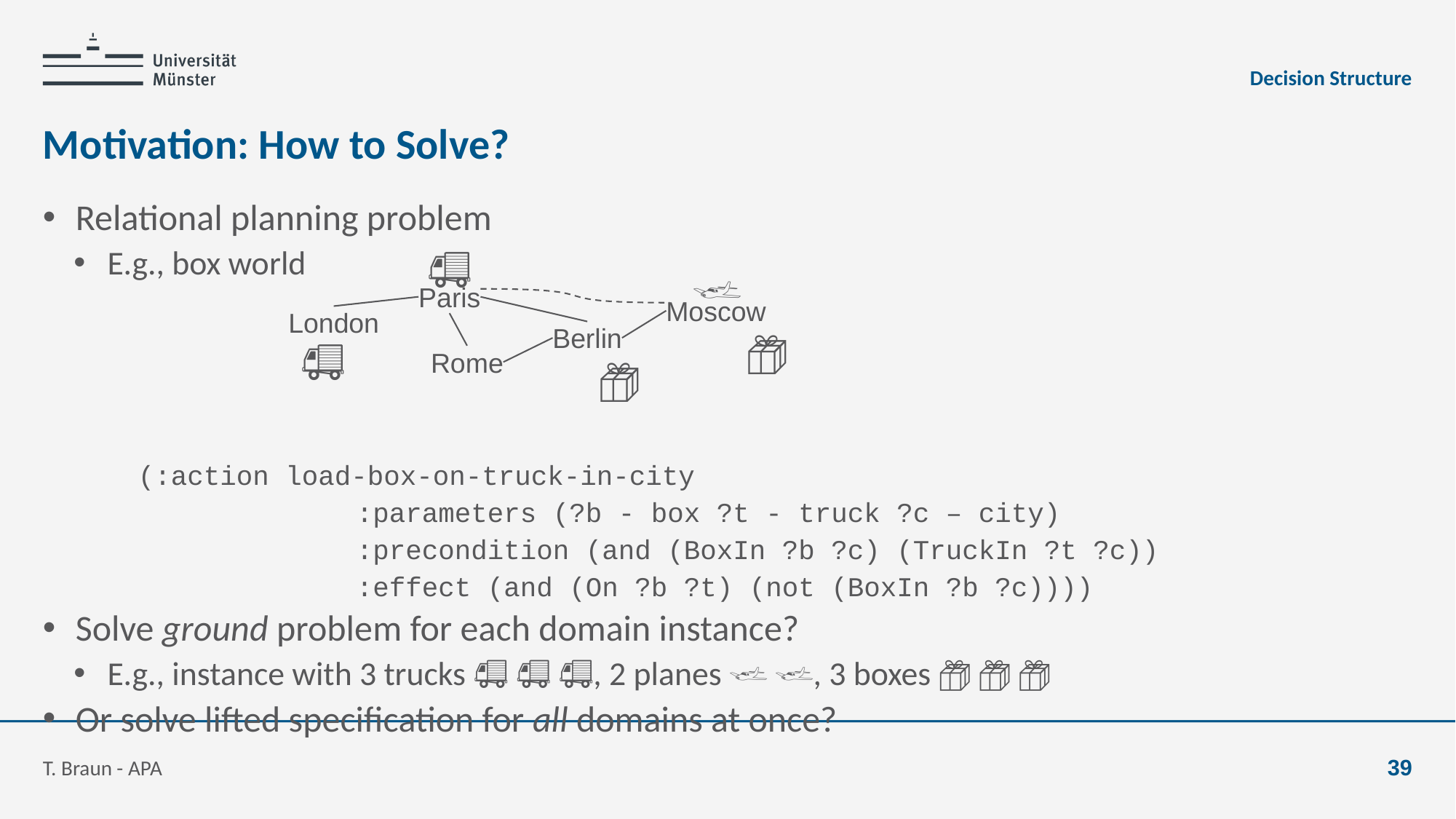

Decision Structure
# Motivation: How to Solve?
Relational planning problem
E.g., box world

(:action load-box-on-truck-in-city
		:parameters (?b - box ?t - truck ?c – city)
		:precondition (and (BoxIn ?b ?c) (TruckIn ?t ?c))
		:effect (and (On ?b ?t) (not (BoxIn ?b ?c))))
Solve ground problem for each domain instance?
E.g., instance with 3 trucks 🚚 🚚 🚚, 2 planes 🛩️ 🛩️, 3 boxes 📦 📦 📦
Or solve lifted specification for all domains at once?
🚚
🛩️
Paris
Moscow
London
📦
Berlin
🚚
Rome
📦
T. Braun - APA
39